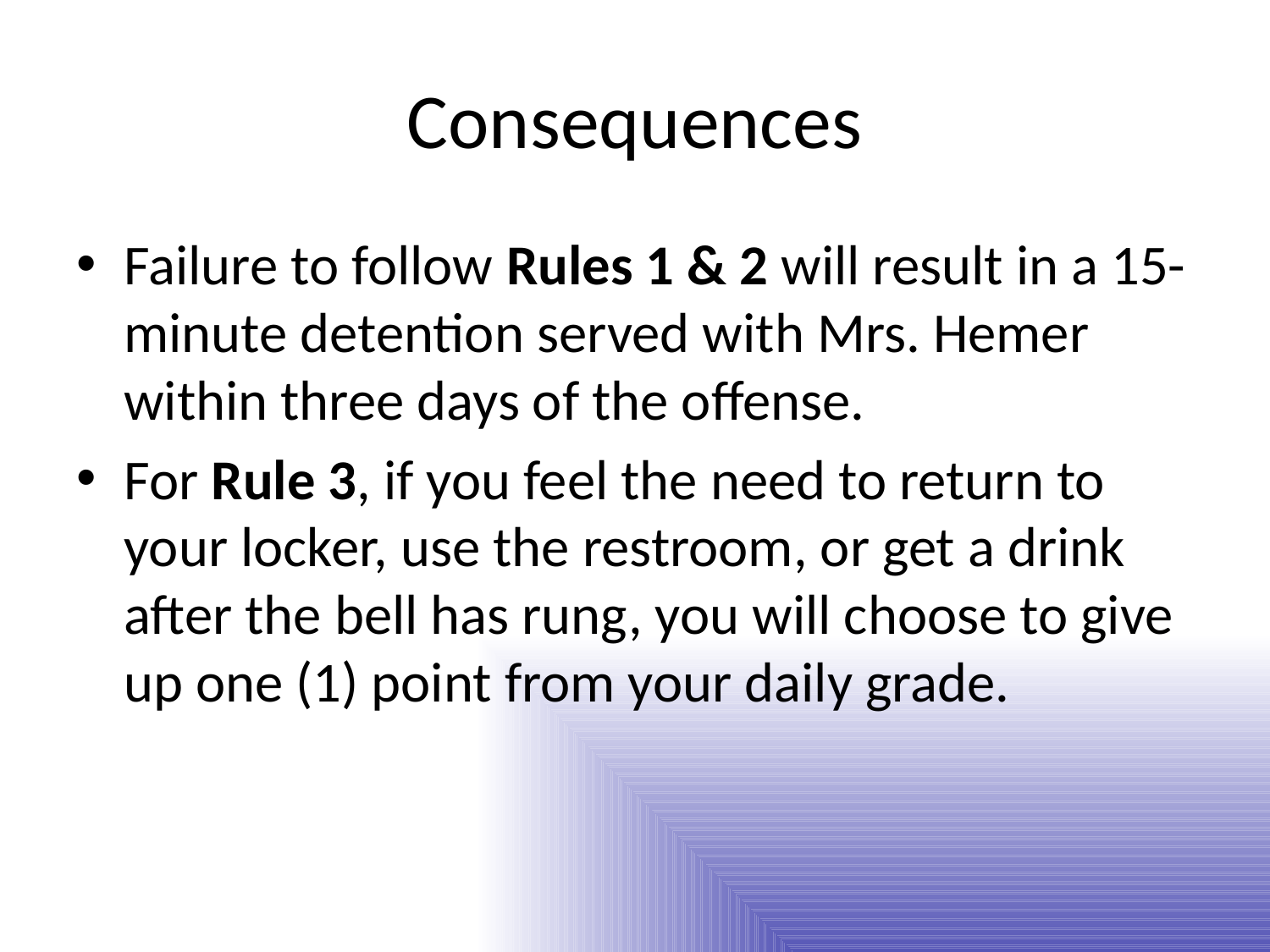

# Consequences
Failure to follow Rules 1 & 2 will result in a 15-minute detention served with Mrs. Hemer within three days of the offense.
For Rule 3, if you feel the need to return to your locker, use the restroom, or get a drink after the bell has rung, you will choose to give up one (1) point from your daily grade.